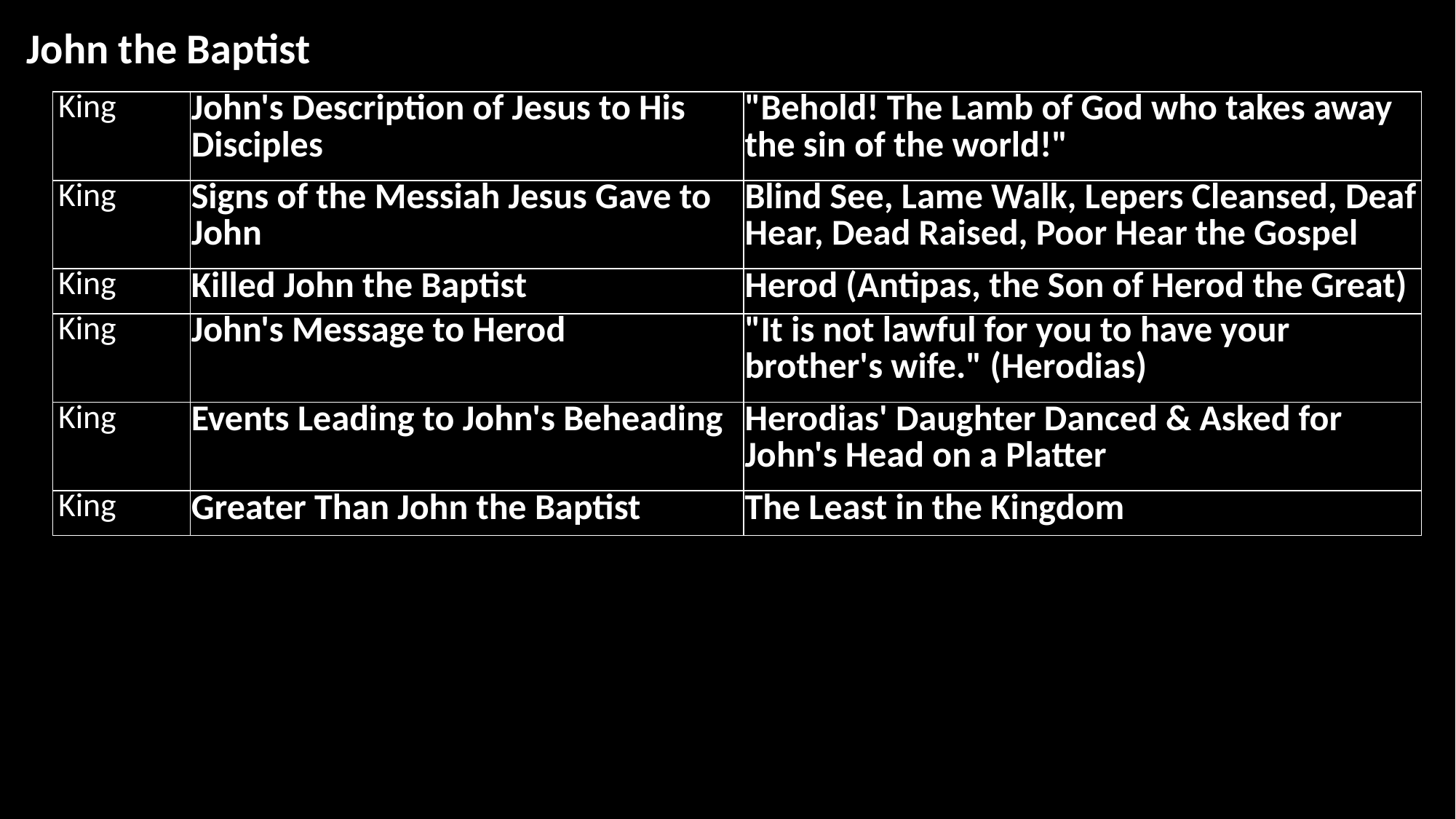

John the Baptist
| King | John's Description of Jesus to His Disciples | "Behold! The Lamb of God who takes away the sin of the world!" |
| --- | --- | --- |
| King | Signs of the Messiah Jesus Gave to John | Blind See, Lame Walk, Lepers Cleansed, Deaf Hear, Dead Raised, Poor Hear the Gospel |
| King | Killed John the Baptist | Herod (Antipas, the Son of Herod the Great) |
| King | John's Message to Herod | "It is not lawful for you to have your brother's wife." (Herodias) |
| King | Events Leading to John's Beheading | Herodias' Daughter Danced & Asked for John's Head on a Platter |
| King | Greater Than John the Baptist | The Least in the Kingdom |